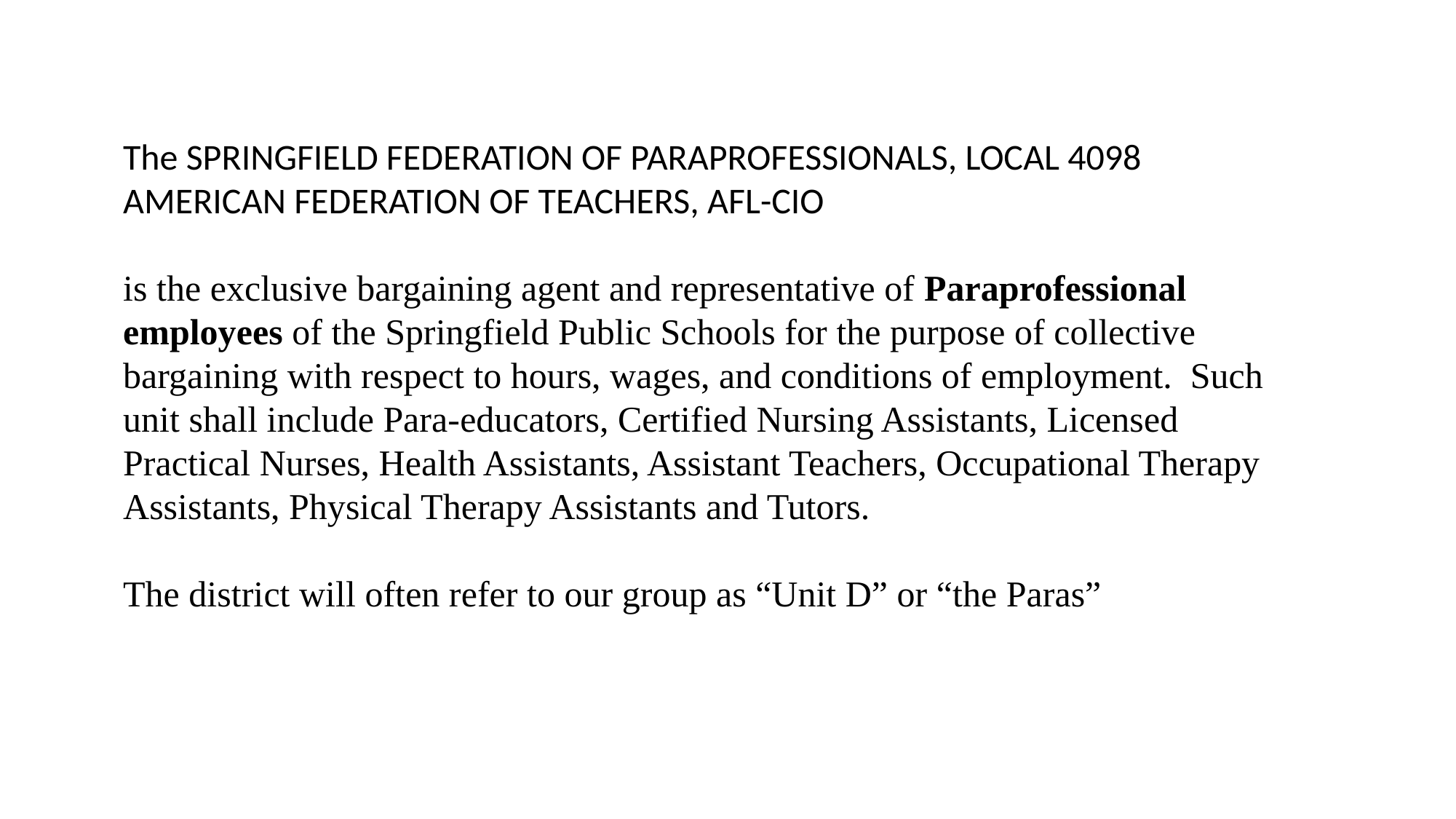

The SPRINGFIELD FEDERATION OF PARAPROFESSIONALS, LOCAL 4098 AMERICAN FEDERATION OF TEACHERS, AFL-CIO

is the exclusive bargaining agent and representative of Paraprofessional employees of the Springfield Public Schools for the purpose of collective bargaining with respect to hours, wages, and conditions of employment.  Such unit shall include Para-educators, Certified Nursing Assistants, Licensed Practical Nurses, Health Assistants, Assistant Teachers, Occupational Therapy Assistants, Physical Therapy Assistants and Tutors.

The district will often refer to our group as “Unit D” or “the Paras”